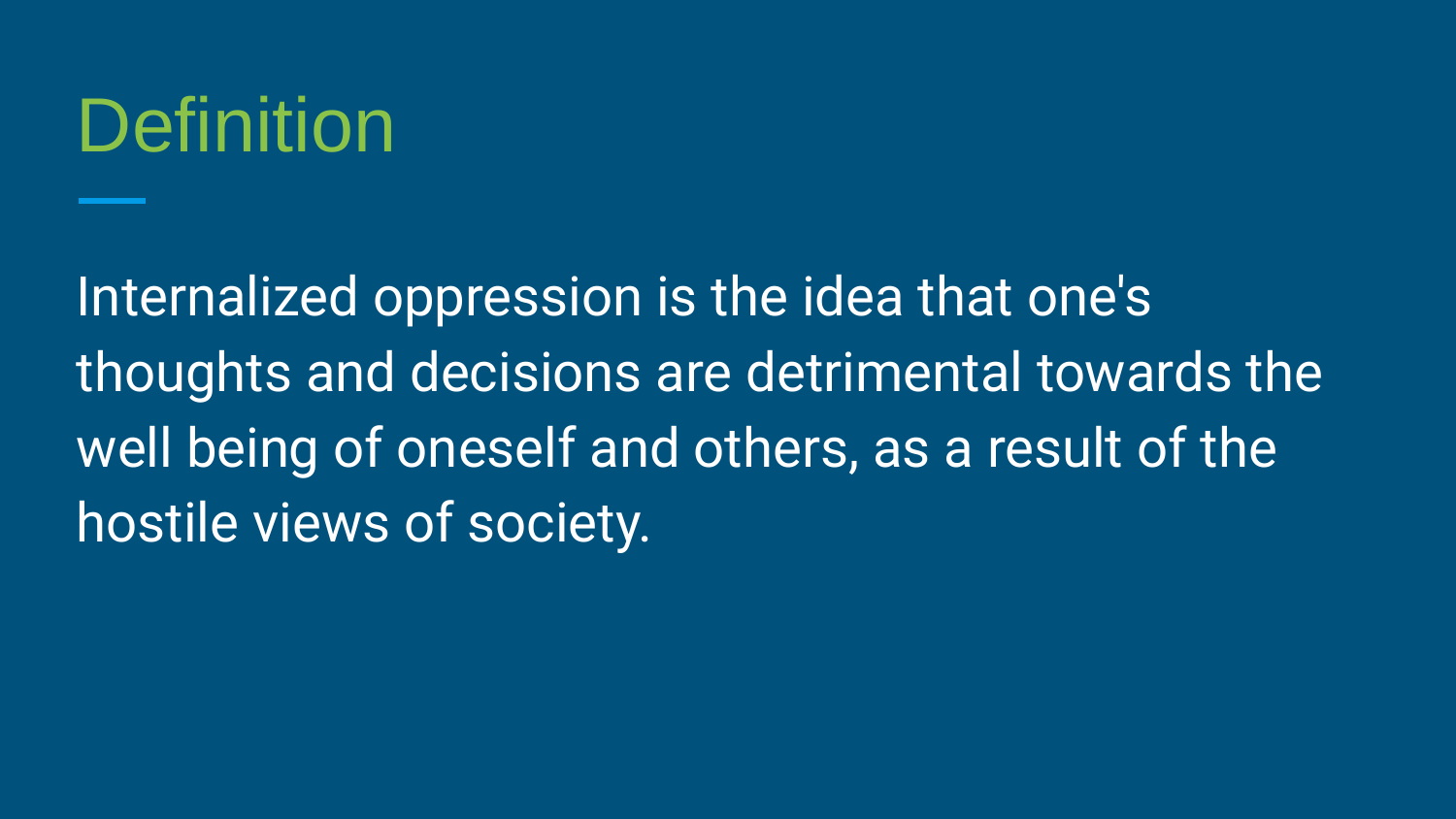

# Definition
Internalized oppression is the idea that one's thoughts and decisions are detrimental towards the well being of oneself and others, as a result of the hostile views of society.